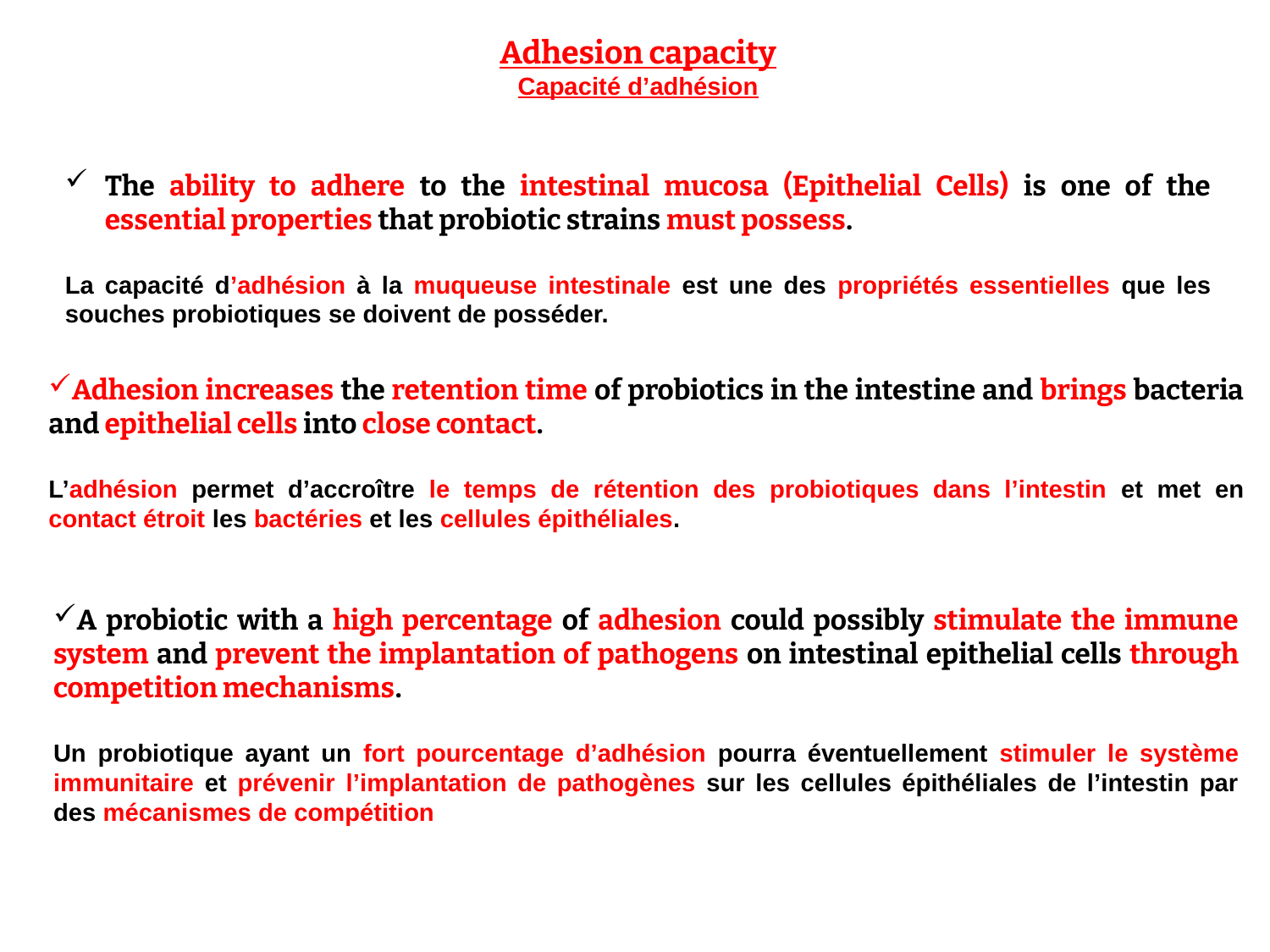

Adhesion capacity
Capacité d’adhésion

The ability to adhere to the intestinal mucosa (Epithelial Cells) is one of the essential properties that probiotic strains must possess.

La capacité d’adhésion à la muqueuse intestinale est une des propriétés essentielles que les souches probiotiques se doivent de posséder.
Adhesion increases the retention time of probiotics in the intestine and brings bacteria and epithelial cells into close contact.

L’adhésion permet d’accroître le temps de rétention des probiotiques dans l’intestin et met en contact étroit les bactéries et les cellules épithéliales.
A probiotic with a high percentage of adhesion could possibly stimulate the immune system and prevent the implantation of pathogens on intestinal epithelial cells through competition mechanisms.

Un probiotique ayant un fort pourcentage d’adhésion pourra éventuellement stimuler le système immunitaire et prévenir l’implantation de pathogènes sur les cellules épithéliales de l’intestin par des mécanismes de compétition